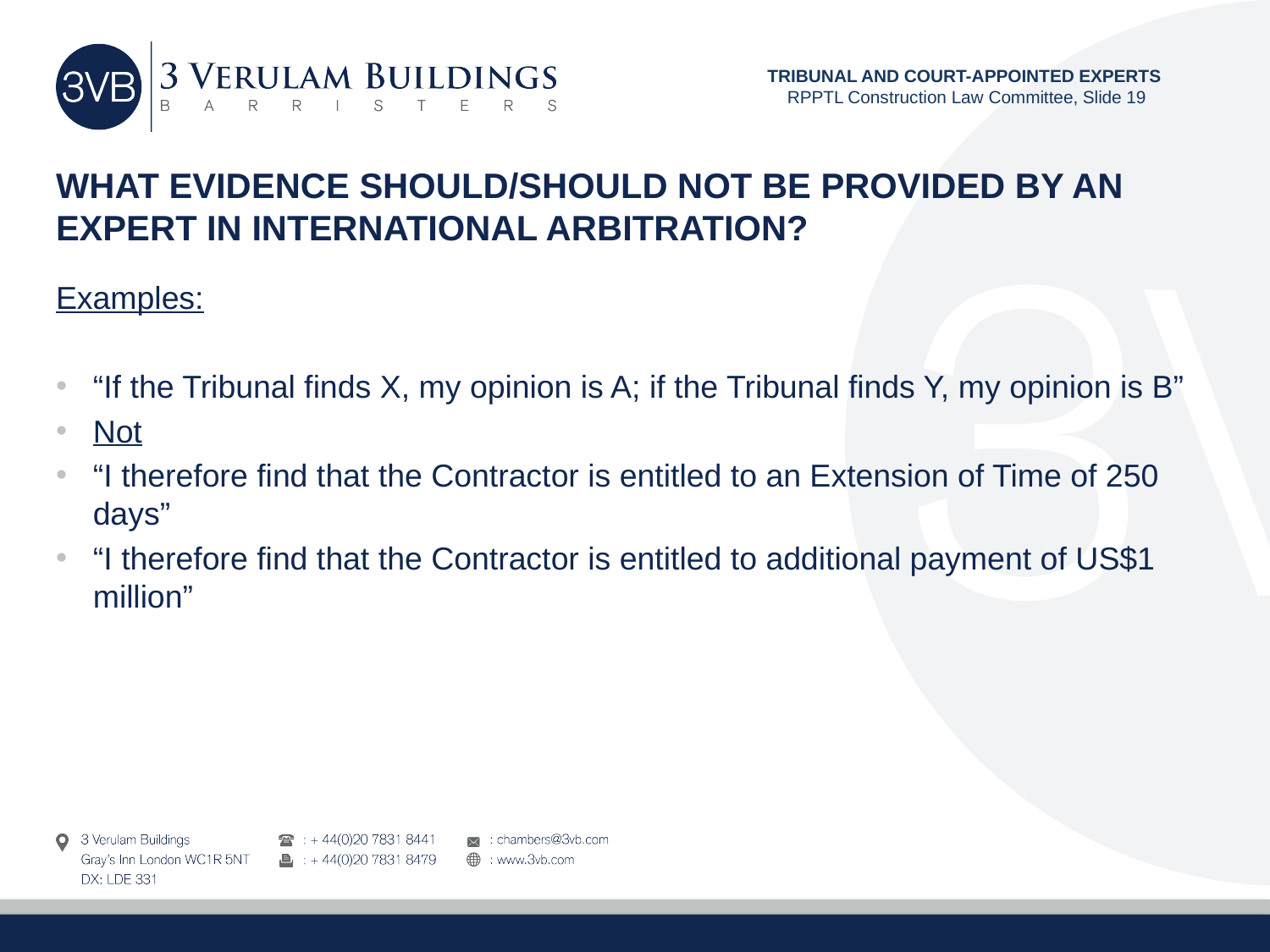

TRIBUNAL AND COURT-APPOINTED EXPERTS
RPPTL Construction Law Committee, Slide 19

WHAT EVIDENCE SHOULD/SHOULD NOT BE PROVIDED BY AN EXPERT IN INTERNATIONAL ARBITRATION?
Examples:

“If the Tribunal finds X, my opinion is A; if the Tribunal finds Y, my opinion is B”
Not
“I therefore find that the Contractor is entitled to an Extension of Time of 250 days”
“I therefore find that the Contractor is entitled to additional payment of US$1 million”